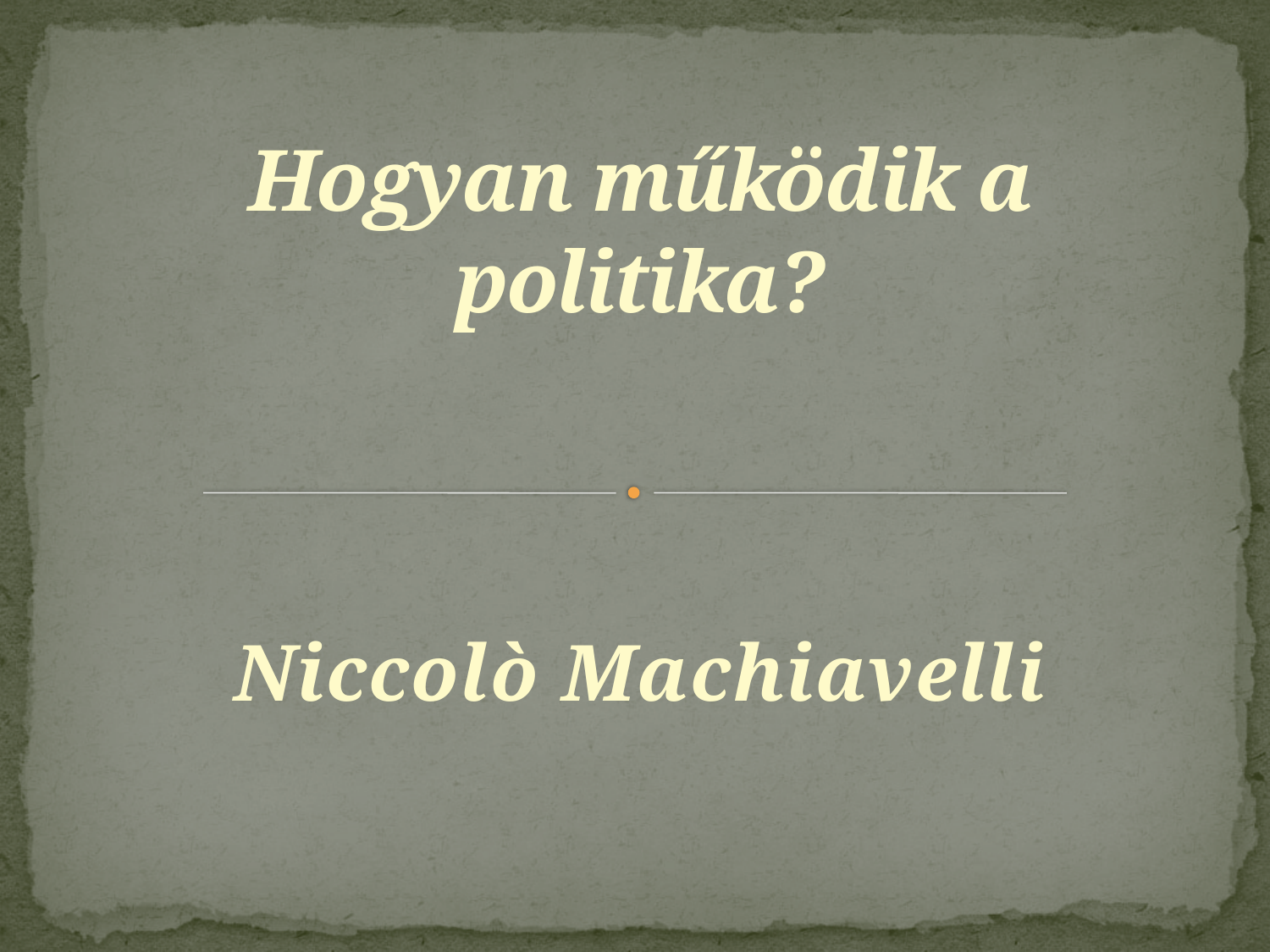

# Hogyan működik a politika?

Niccolò Machiavelli